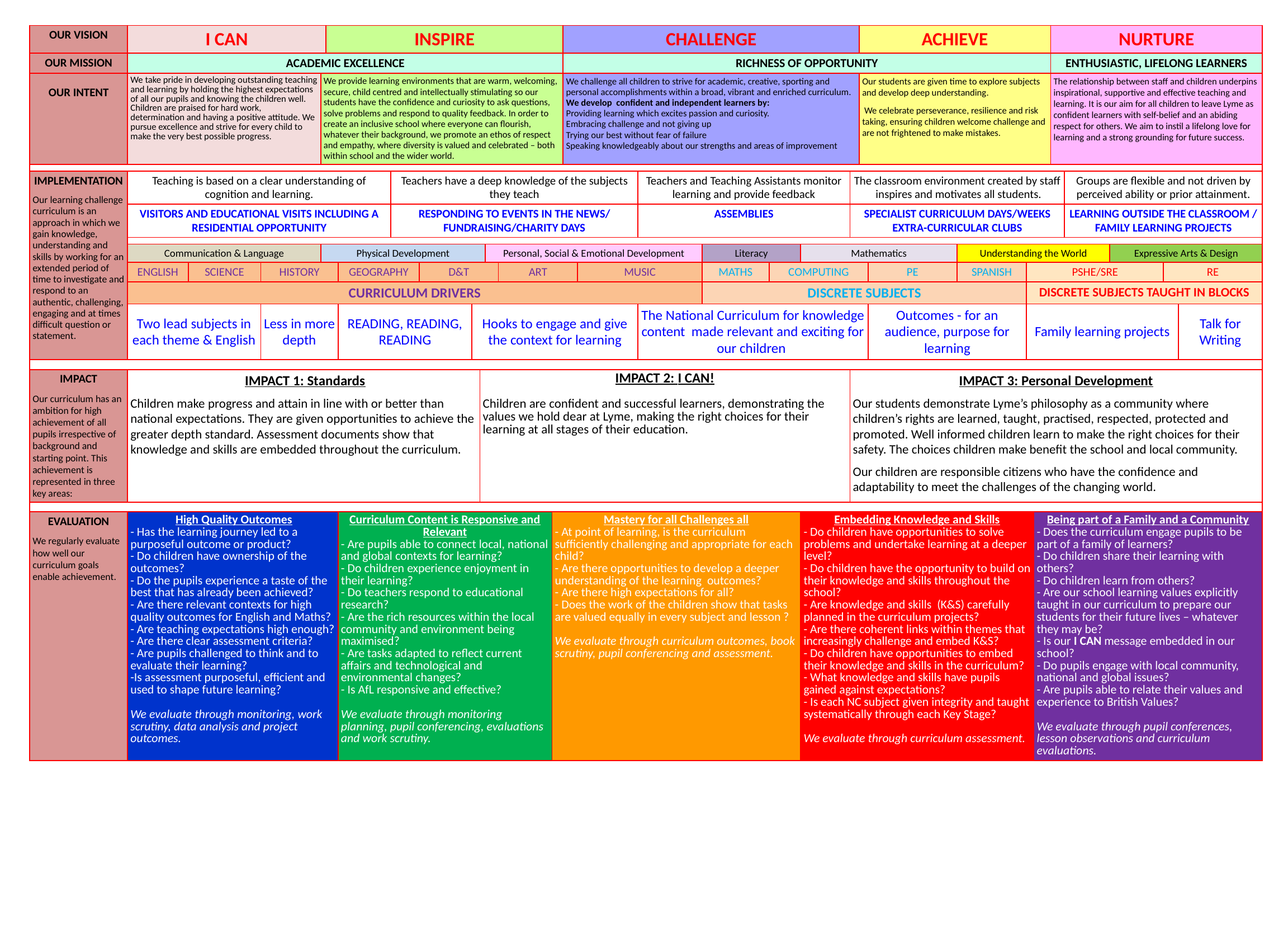

| OUR VISION | I CAN |  |  |  | INSPIRE |  |  |  |  |  |  |  |  | CHALLENGE |  |  |  |  |  |  | ACHIEVE |  |  |  |  | NURTURE |  |  |  |  |
| --- | --- | --- | --- | --- | --- | --- | --- | --- | --- | --- | --- | --- | --- | --- | --- | --- | --- | --- | --- | --- | --- | --- | --- | --- | --- | --- | --- | --- | --- | --- |
| OUR MISSION | ACADEMIC EXCELLENCE |  |  |  |  |  |  |  |  |  |  |  |  | RICHNESS OF OPPORTUNITY |  |  |  |  |  |  |  |  |  |  |  | ENTHUSIASTIC, LIFELONG LEARNERS |  |  |  |  |
| OUR INTENT | We take pride in developing outstanding teaching and learning by holding the highest expectations of all our pupils and knowing the children well. Children are praised for hard work, determination and having a positive attitude. We pursue excellence and strive for every child to make the very best possible progress. |  |  | We provide learning environments that are warm, welcoming, secure, child centred and intellectually stimulating so our students have the confidence and curiosity to ask questions, solve problems and respond to quality feedback. In order to create an inclusive school where everyone can flourish, whatever their background, we promote an ethos of respect and empathy, where diversity is valued and celebrated – both within school and the wider world. |  |  |  |  |  |  |  |  |  | We challenge all children to strive for academic, creative, sporting and personal accomplishments within a broad, vibrant and enriched curriculum. We develop confident and independent learners by: Providing learning which excites passion and curiosity. Embracing challenge and not giving up Trying our best without fear of failure Speaking knowledgeably about our strengths and areas of improvement |  |  |  |  |  |  | Our students are given time to explore subjects and develop deep understanding.  We celebrate perseverance, resilience and risk taking, ensuring children welcome challenge and are not frightened to make mistakes. |  |  |  |  | The relationship between staff and children underpins inspirational, supportive and effective teaching and learning. It is our aim for all children to leave Lyme as confident learners with self-belief and an abiding respect for others. We aim to instil a lifelong love for learning and a strong grounding for future success. |  |  |  |  |
|  |  |  |  |  |  |  |  |  |  |  |  |  |  |  |  |  |  |  |  |  |  |  |  |  |  |  |  |  |  |  |
| IMPLEMENTATION Our learning challenge curriculum is an approach in which we gain knowledge, understanding and skills by working for an extended period of time to investigate and respond to an authentic, challenging, engaging and at times difficult question or statement. | Teaching is based on a clear understanding of cognition and learning. |  |  |  |  |  | Teachers have a deep knowledge of the subjects they teach |  |  |  |  |  |  |  |  | Teachers and Teaching Assistants monitor learning and provide feedback |  |  |  | The classroom environment created by staff inspires and motivates all students. |  |  |  |  |  |  | Groups are flexible and not driven by perceived ability or prior attainment. |  |  |  |
|  | VISITORS AND EDUCATIONAL VISITS INCLUDING A RESIDENTIAL OPPORTUNITY |  |  |  |  |  | RESPONDING TO EVENTS IN THE NEWS/ FUNDRAISING/CHARITY DAYS |  |  |  |  |  |  |  |  | ASSEMBLIES |  |  |  | SPECIALIST CURRICULUM DAYS/WEEKS EXTRA-CURRICULAR CLUBS |  |  |  |  |  |  | LEARNING OUTSIDE THE CLASSROOM / FAMILY LEARNING PROJECTS |  |  |  |
|  |  |  |  |  |  |  |  |  |  |  |  |  |  |  |  |  |  |  |  |  |  |  |  |  |  |  |  |  |  |  |
|  | Communication & Language |  |  | Physical Development |  |  |  |  |  |  | Personal, Social & Emotional Development |  |  |  |  |  | Literacy |  | Mathematics |  |  |  | Understanding the World |  |  |  |  | Expressive Arts & Design |  |  |
|  | ENGLISH | SCIENCE | HISTORY |  |  | GEOGRAPHY |  | D&T |  |  |  | ART |  |  | MUSIC |  | MATHS | COMPUTING |  |  |  | PE | SPANISH | PSHE/SRE |  |  |  |  | RE |  |
|  | CURRICULUM DRIVERS |  |  |  |  |  |  |  |  |  |  |  |  |  |  |  | DISCRETE SUBJECTS |  |  |  |  |  |  | DISCRETE SUBJECTS TAUGHT IN BLOCKS |  |  |  |  |  |  |
|  | Two lead subjects in each theme & English |  | Less in more depth |  |  | READING, READING, READING |  |  | Hooks to engage and give the context for learning |  |  |  |  |  |  | The National Curriculum for knowledge content made relevant and exciting for our children |  |  |  |  |  | Outcomes - for an audience, purpose for learning |  | Family learning projects |  |  |  |  |  | Talk for Writing |
|  |  |  |  |  |  |  |  |  |  |  |  |  |  |  |  |  |  |  |  |  |  |  |  |  |  |  |  |  |  |  |
| IMPACT Our curriculum has an ambition for high achievement of all pupils irrespective of background and starting point. This achievement is represented in three key areas: | IMPACT 1: Standards Children make progress and attain in line with or better than national expectations. They are given opportunities to achieve the greater depth standard. Assessment documents show that knowledge and skills are embedded throughout the curriculum. |  |  |  |  |  |  |  |  | IMPACT 2: I CAN! Children are confident and successful learners, demonstrating the values we hold dear at Lyme, making the right choices for their learning at all stages of their education. |  |  |  |  |  |  |  |  |  | IMPACT 3: Personal Development Our students demonstrate Lyme’s philosophy as a community where children’s rights are learned, taught, practised, respected, protected and promoted. Well informed children learn to make the right choices for their safety. The choices children make benefit the school and local community. Our children are responsible citizens who have the confidence and adaptability to meet the challenges of the changing world. |  |  |  |  |  |  |  |  |  |  |
|  |  |  |  |  |  |  |  |  |  |  |  |  |  |  |  |  |  |  |  |  |  |  |  |  |  |  |  |  |  |  |
| EVALUATION We regularly evaluate how well our curriculum goals enable achievement. | High Quality Outcomes - Has the learning journey led to a purposeful outcome or product? - Do children have ownership of the outcomes? - Do the pupils experience a taste of the best that has already been achieved? - Are there relevant contexts for high quality outcomes for English and Maths? - Are teaching expectations high enough? - Are there clear assessment criteria? - Are pupils challenged to think and to evaluate their learning? -Is assessment purposeful, efficient and used to shape future learning? We evaluate through monitoring, work scrutiny, data analysis and project outcomes. |  |  |  |  | Curriculum Content is Responsive and Relevant - Are pupils able to connect local, national and global contexts for learning? - Do children experience enjoyment in their learning? - Do teachers respond to educational research? - Are the rich resources within the local community and environment being maximised? - Are tasks adapted to reflect current affairs and technological and environmental changes? - Is AfL responsive and effective? We evaluate through monitoring planning, pupil conferencing, evaluations and work scrutiny. |  |  |  |  |  |  | Mastery for all Challenges all - At point of learning, is the curriculum sufficiently challenging and appropriate for each child? - Are there opportunities to develop a deeper understanding of the learning outcomes? - Are there high expectations for all? - Does the work of the children show that tasks are valued equally in every subject and lesson ? We evaluate through curriculum outcomes, book scrutiny, pupil conferencing and assessment. |  |  |  |  |  | Embedding Knowledge and Skills - Do children have opportunities to solve problems and undertake learning at a deeper level? - Do children have the opportunity to build on their knowledge and skills throughout the school? - Are knowledge and skills (K&S) carefully planned in the curriculum projects? - Are there coherent links within themes that increasingly challenge and embed K&S? - Do children have opportunities to embed their knowledge and skills in the curriculum? - What knowledge and skills have pupils gained against expectations? - Is each NC subject given integrity and taught systematically through each Key Stage? We evaluate through curriculum assessment. |  |  |  |  |  | Being part of a Family and a Community - Does the curriculum engage pupils to be part of a family of learners? - Do children share their learning with others? - Do children learn from others? - Are our school learning values explicitly taught in our curriculum to prepare our students for their future lives – whatever they may be? - Is our I CAN message embedded in our school? - Do pupils engage with local community, national and global issues? - Are pupils able to relate their values and experience to British Values? We evaluate through pupil conferences, lesson observations and curriculum evaluations. |  |  |  |  |  |